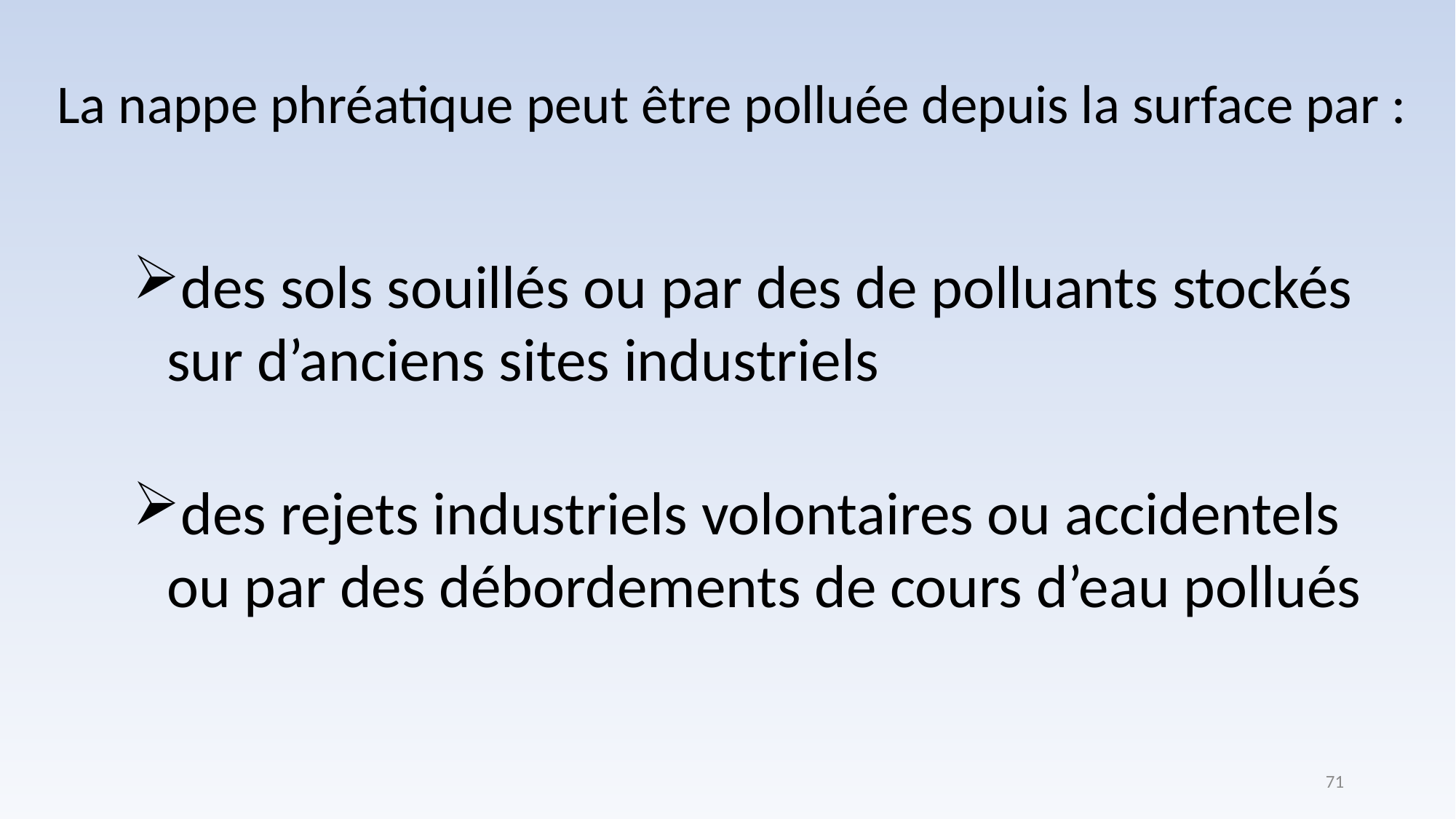

La nappe phréatique peut être polluée depuis la surface par :

des sols souillés ou par des de polluants stockés sur d’anciens sites industriels

des rejets industriels volontaires ou accidentels ou par des débordements de cours d’eau pollués
71